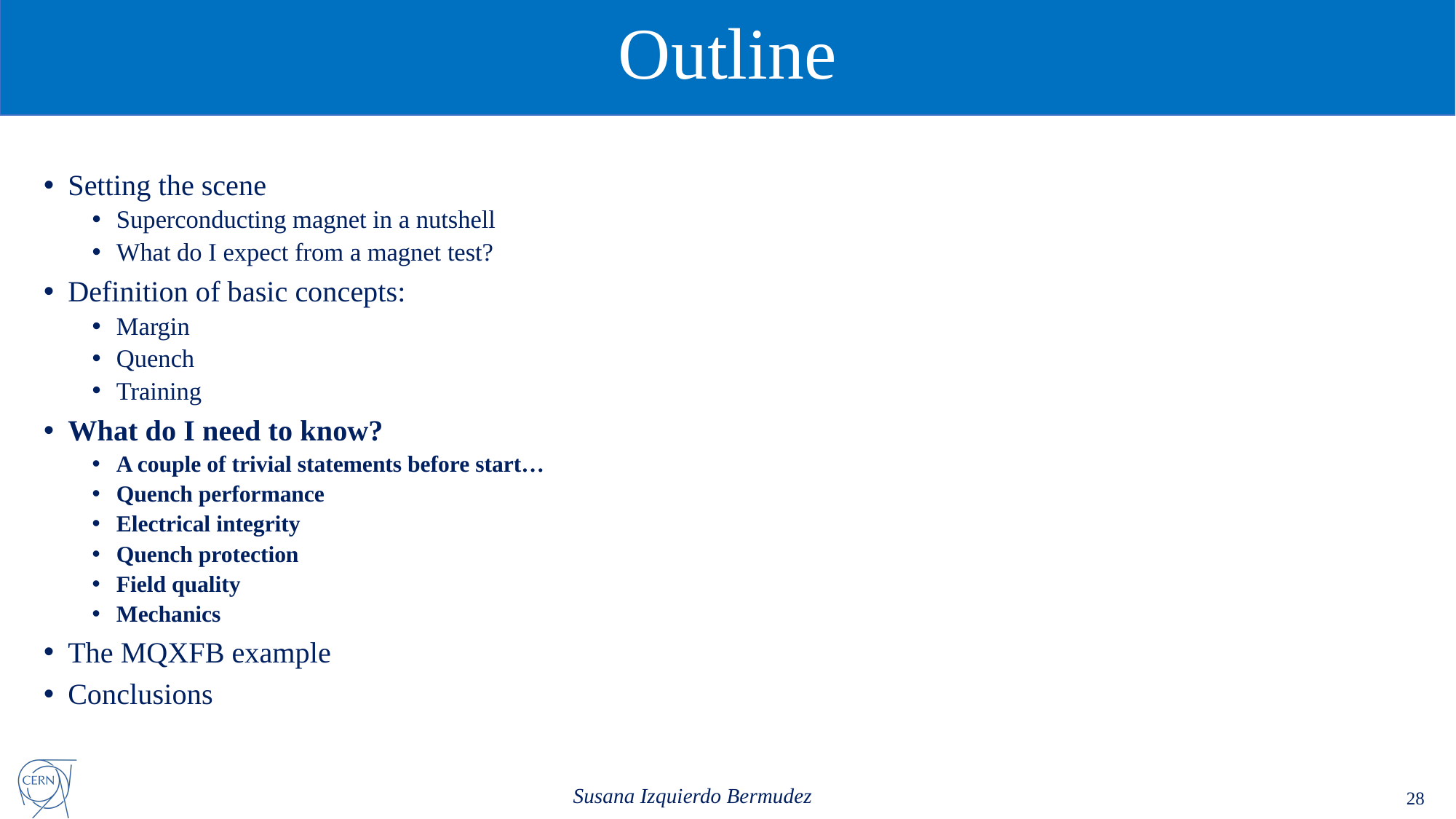

# Outline
Setting the scene
Superconducting magnet in a nutshell
What do I expect from a magnet test?
Definition of basic concepts:
Margin
Quench
Training
What do I need to know?
A couple of trivial statements before start…
Quench performance
Electrical integrity
Quench protection
Field quality
Mechanics
The MQXFB example
Conclusions
28